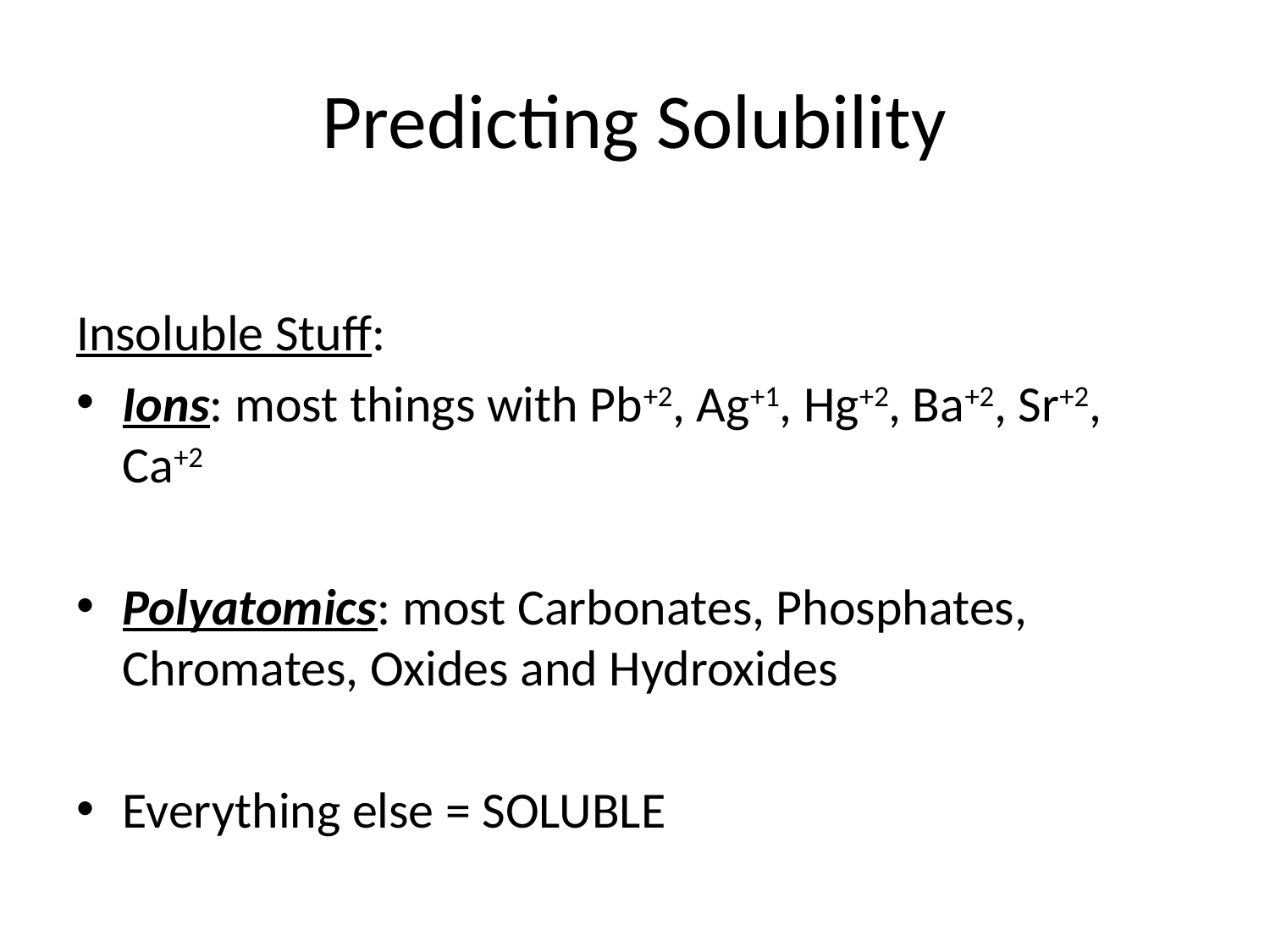

# Predicting Solubility

Insoluble Stuff:
Ions: most things with Pb+2, Ag+1, Hg+2, Ba+2, Sr+2, Ca+2

Polyatomics: most Carbonates, Phosphates, Chromates, Oxides and Hydroxides

Everything else = SOLUBLE